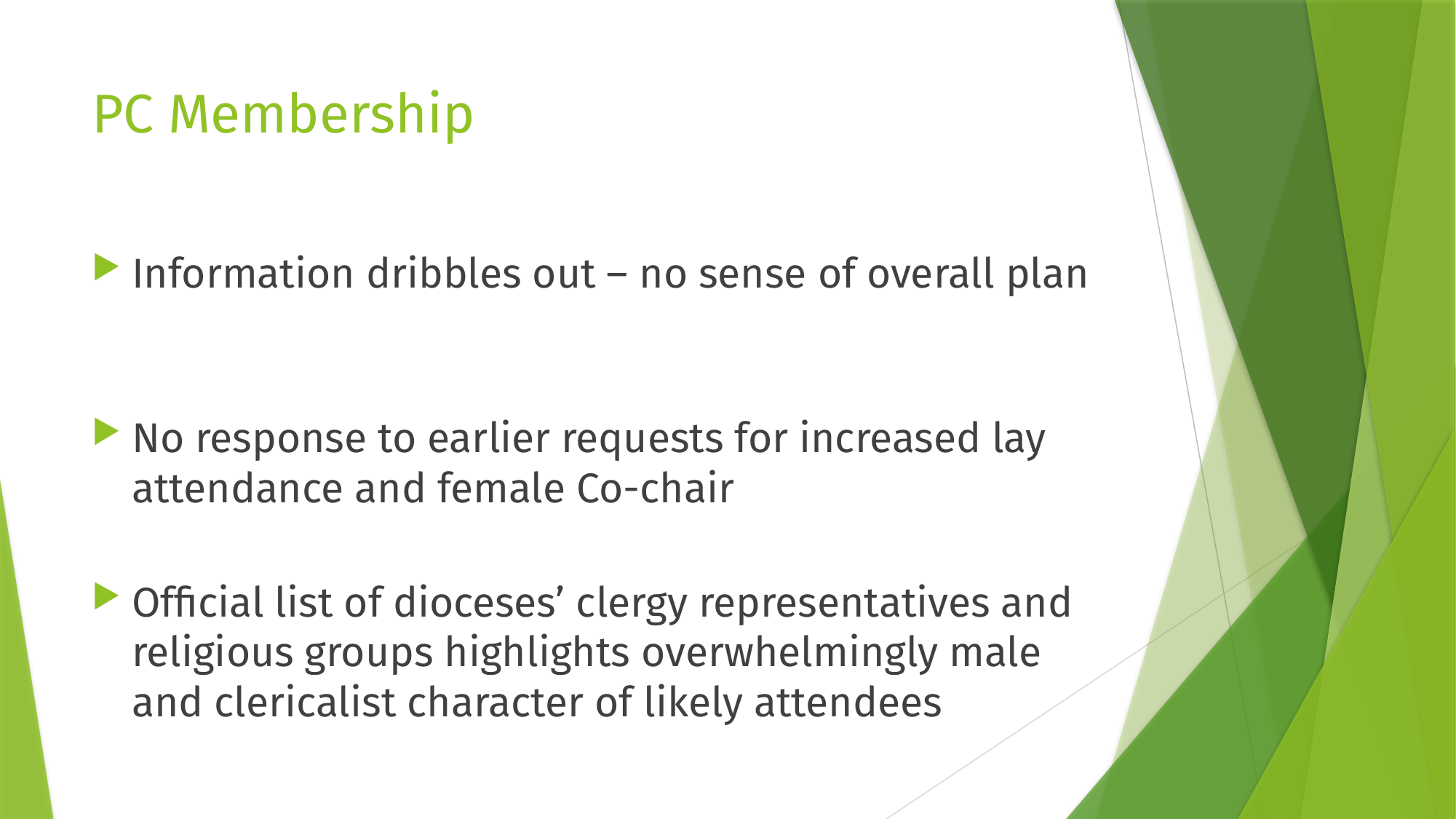

# PC Membership
Information dribbles out – no sense of overall plan
No response to earlier requests for increased lay attendance and female Co-chair
Official list of dioceses’ clergy representatives and religious groups highlights overwhelmingly male and clericalist character of likely attendees